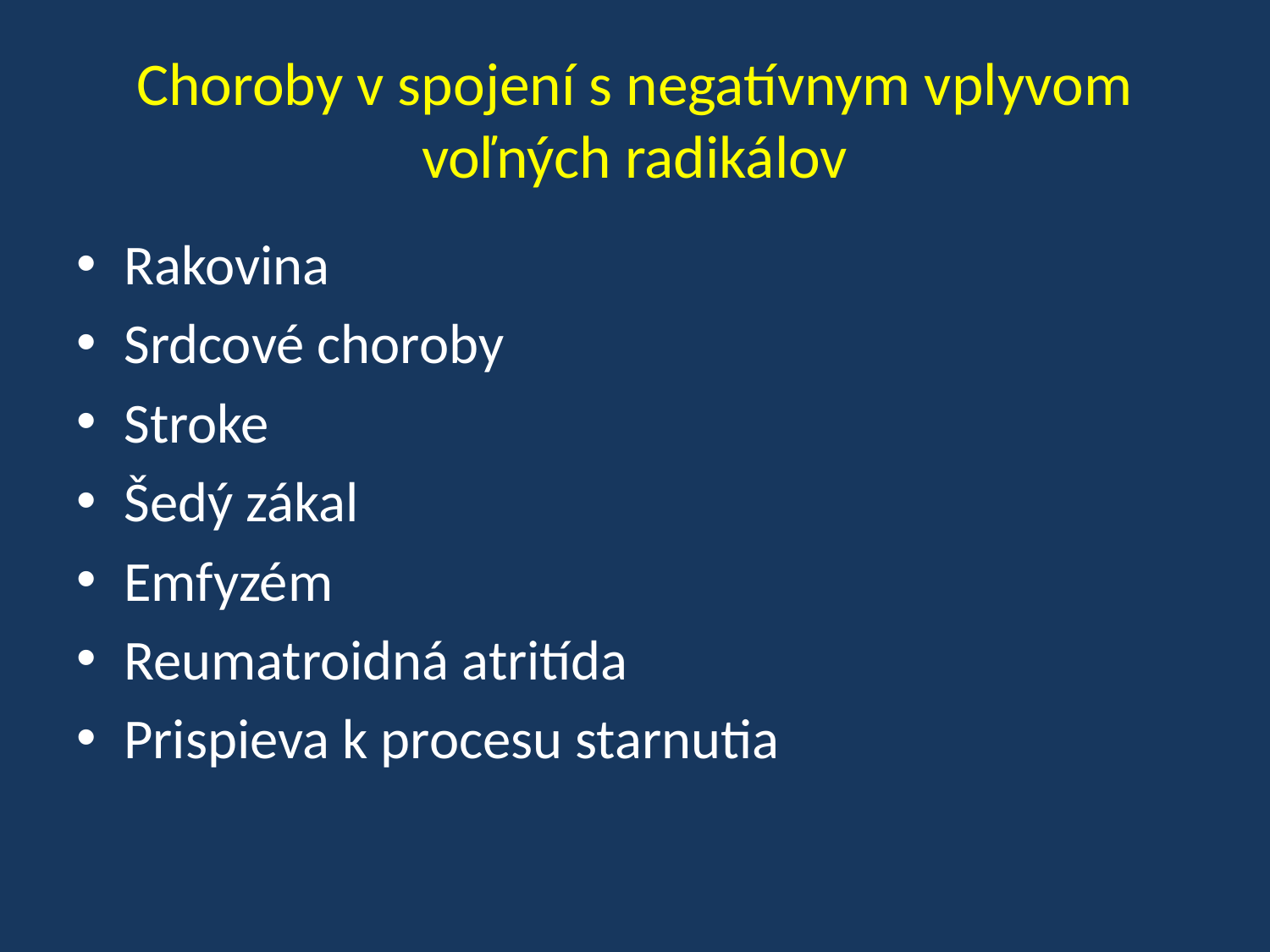

# Choroby v spojení s negatívnym vplyvom voľných radikálov
Rakovina
Srdcové choroby
Stroke
Šedý zákal
Emfyzém
Reumatroidná atritída
Prispieva k procesu starnutia